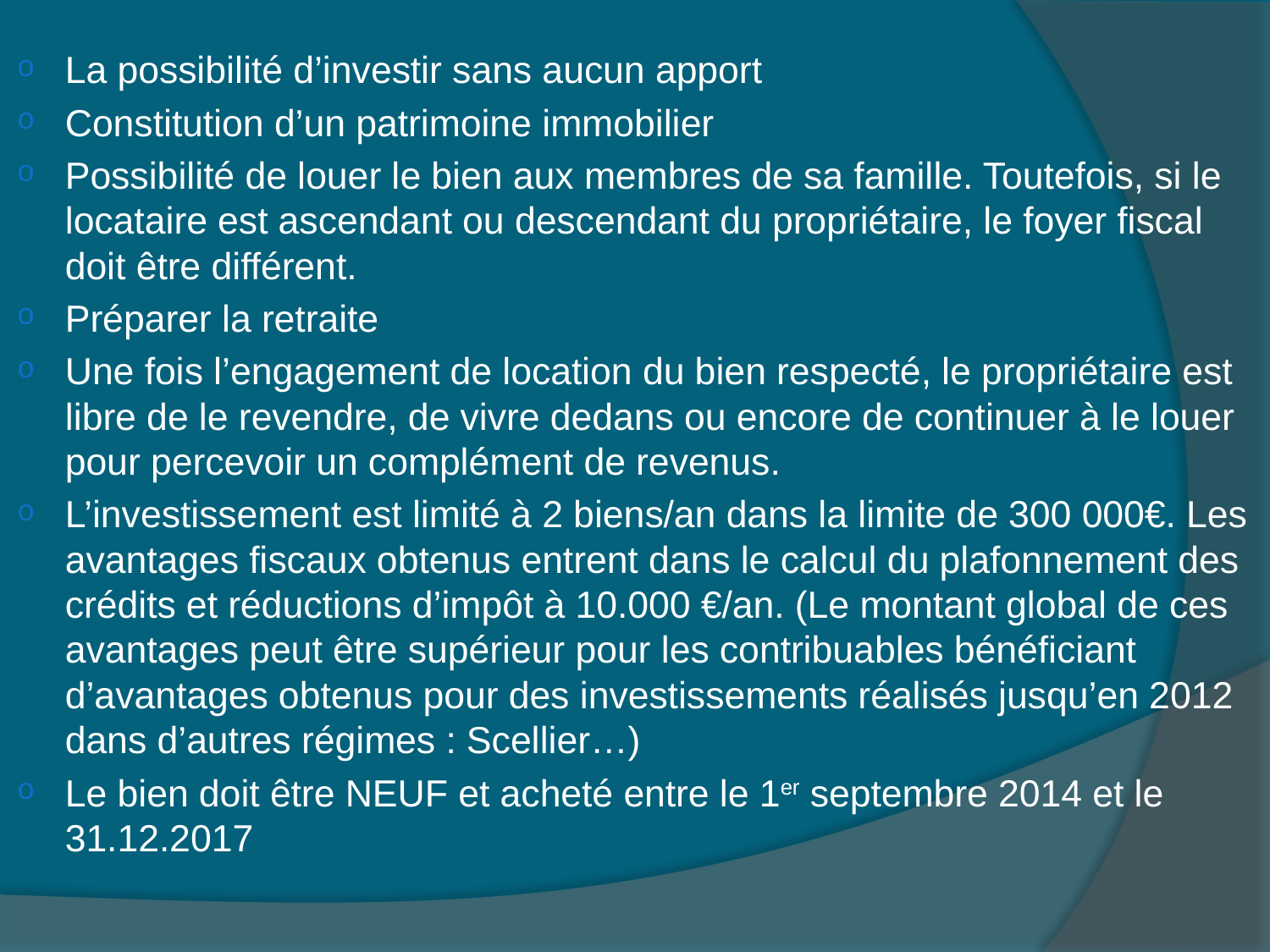

La possibilité d’investir sans aucun apport
Constitution d’un patrimoine immobilier
Possibilité de louer le bien aux membres de sa famille. Toutefois, si le locataire est ascendant ou descendant du propriétaire, le foyer fiscal doit être différent.
Préparer la retraite
Une fois l’engagement de location du bien respecté, le propriétaire est libre de le revendre, de vivre dedans ou encore de continuer à le louer pour percevoir un complément de revenus.
L’investissement est limité à 2 biens/an dans la limite de 300 000€. Les avantages fiscaux obtenus entrent dans le calcul du plafonnement des crédits et réductions d’impôt à 10.000 €/an. (Le montant global de ces avantages peut être supérieur pour les contribuables bénéficiant d’avantages obtenus pour des investissements réalisés jusqu’en 2012 dans d’autres régimes : Scellier…)
Le bien doit être NEUF et acheté entre le 1er septembre 2014 et le 31.12.2017